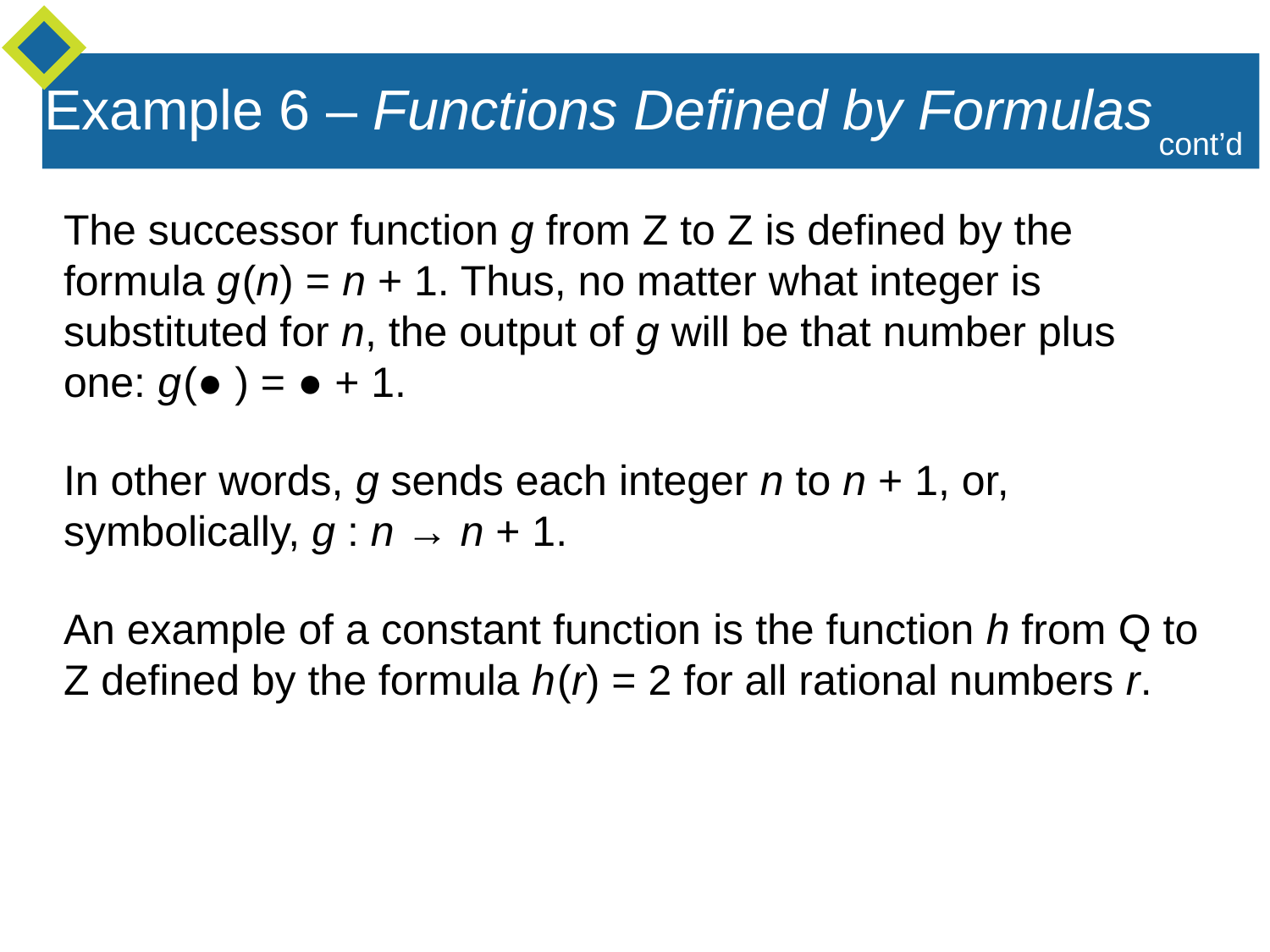

Example 6 – Functions Defined by Formulas
cont’d
The successor function g from Z to Z is defined by the formula g (n) = n + 1. Thus, no matter what integer is substituted for n, the output of g will be that number plus one: g (● ) = ● + 1.

In other words, g sends each integer n to n + 1, or, symbolically, g : n → n + 1.

An example of a constant function is the function h from Q to Z defined by the formula h (r) = 2 for all rational numbers r.